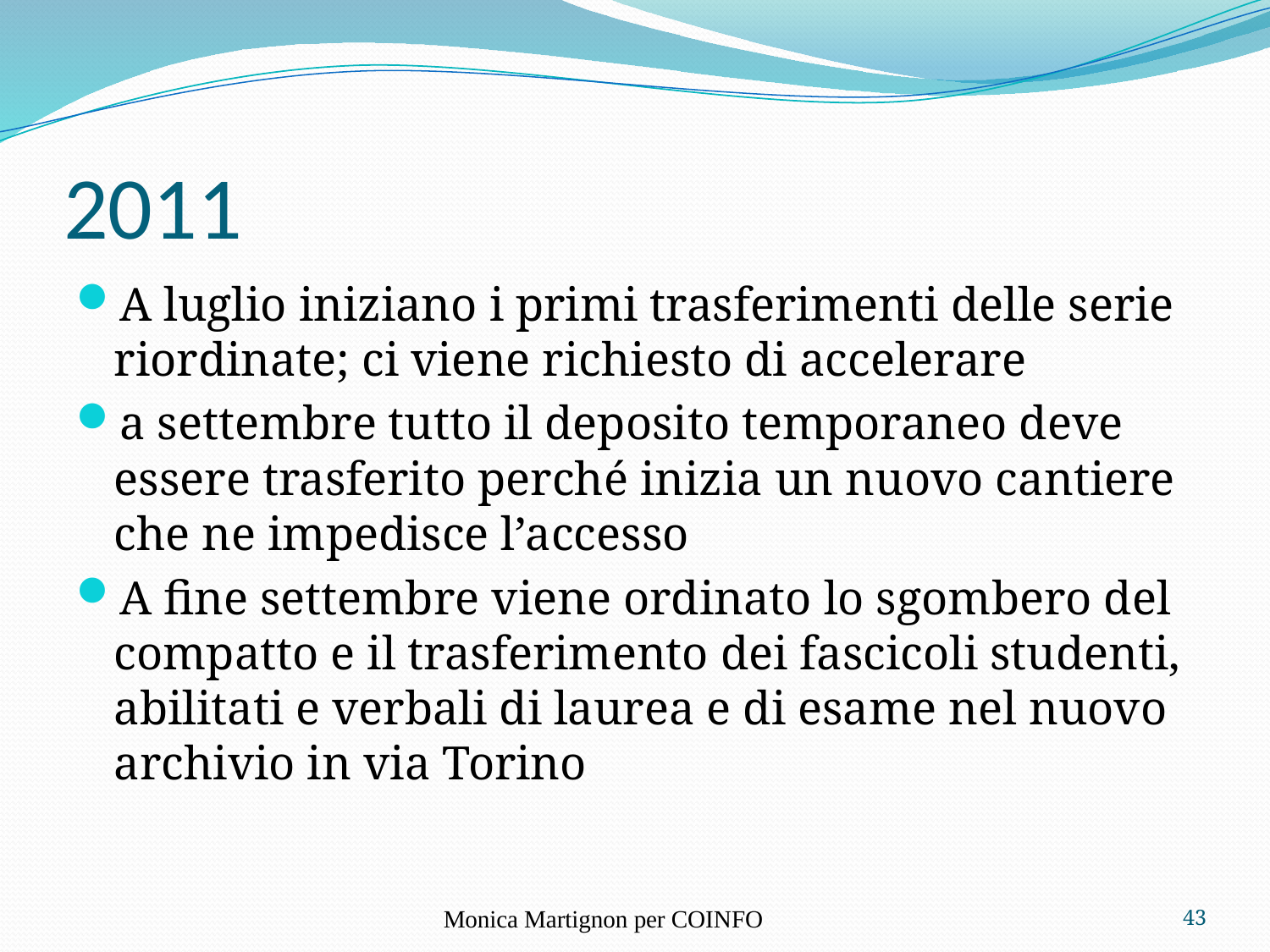

# 2011
A luglio iniziano i primi trasferimenti delle serie riordinate; ci viene richiesto di accelerare
a settembre tutto il deposito temporaneo deve essere trasferito perché inizia un nuovo cantiere che ne impedisce l’accesso
A fine settembre viene ordinato lo sgombero del compatto e il trasferimento dei fascicoli studenti, abilitati e verbali di laurea e di esame nel nuovo archivio in via Torino
Monica Martignon per COINFO
43